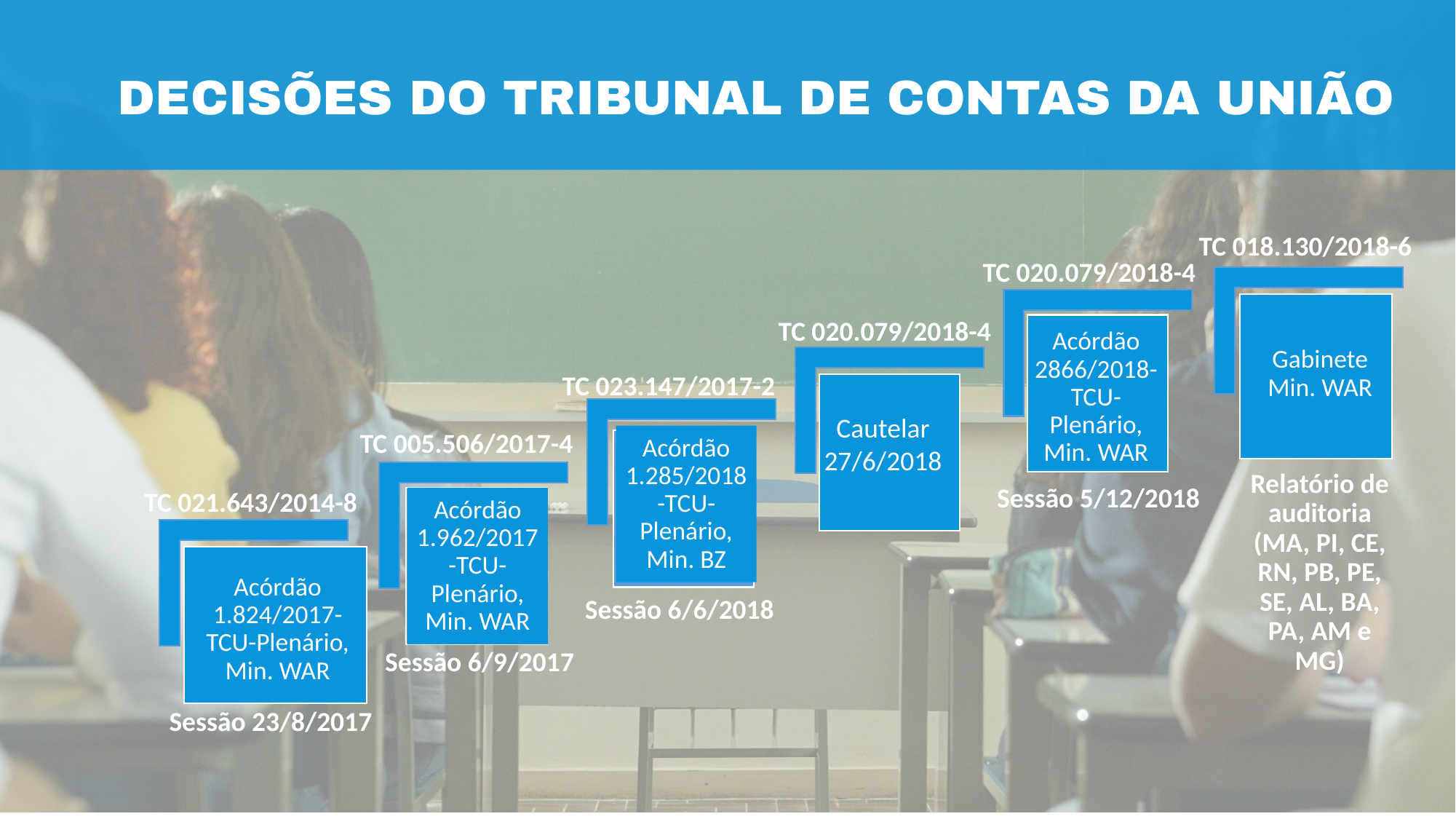

DECISÕES DO TRIBUNAL DE CONTAS DA UNIÃO
TC 018.130/2018-6

Acórdão 2866/2018-TCU-Plenário, Min. WAR

Acórdão 1.285/2018-TCU-Plenário, Min. BZ

Acórdão 1.962/2017-TCU-Plenário, Min. WAR

Acórdão 1.824/2017-TCU-Plenário, Min. WAR
TC 020.079/2018-4

Gabinete Min. WAR
TC 020.079/2018-4
TC 023.147/2017-2
Cautelar
27/6/2018
TC 005.506/2017-4
Relatório de auditoria (MA, PI, CE, RN, PB, PE, SE, AL, BA, PA, AM e MG)
Sessão 5/12/2018
TC 021.643/2014-8
Sessão 6/6/2018
Sessão 6/9/2017
Sessão 23/8/2017